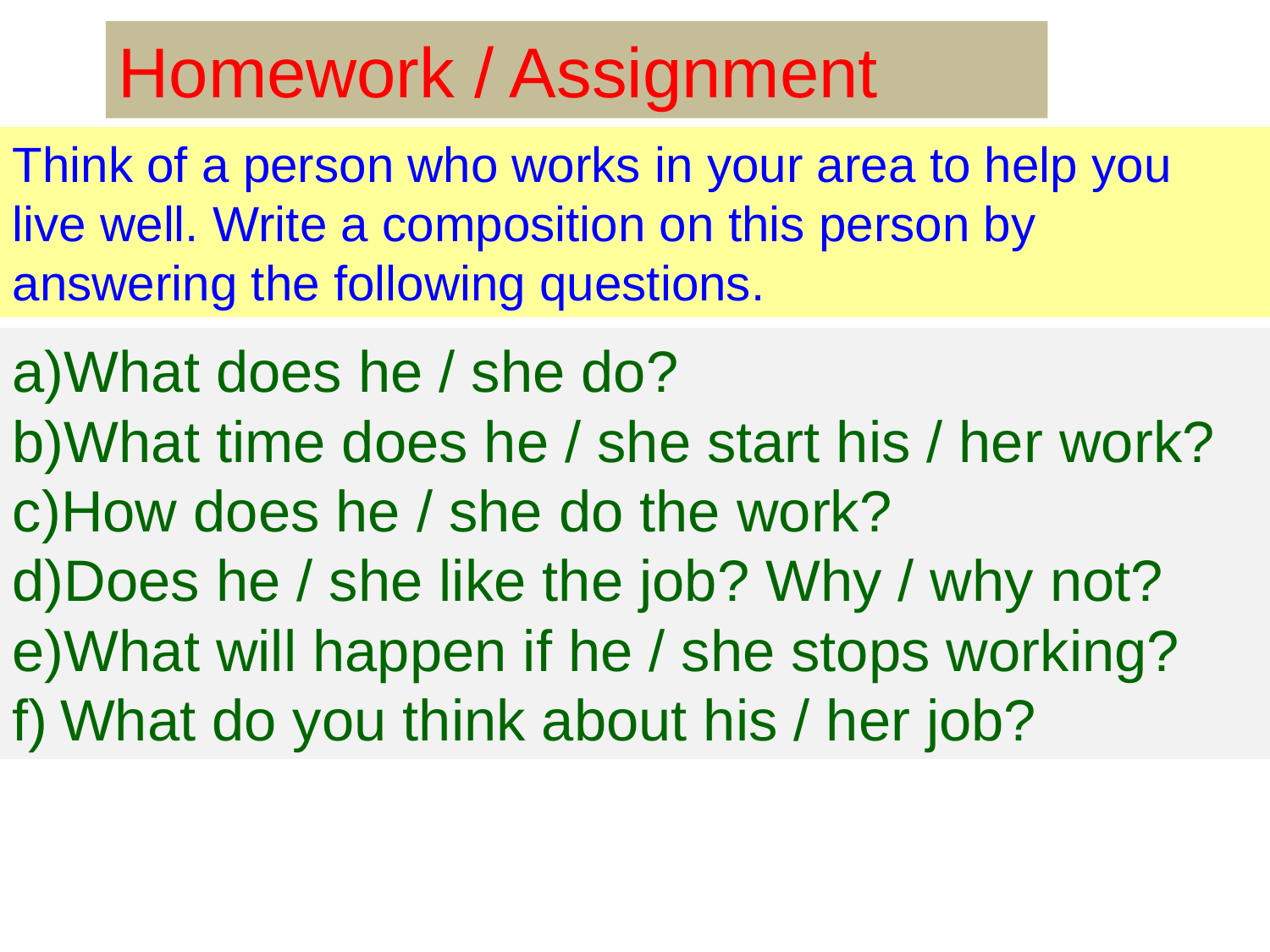

Homework / Assignment
Think of a person who works in your area to help you live well. Write a composition on this person by answering the following questions.
What does he / she do?
What time does he / she start his / her work?
How does he / she do the work?
Does he / she like the job? Why / why not?
What will happen if he / she stops working?
What do you think about his / her job?